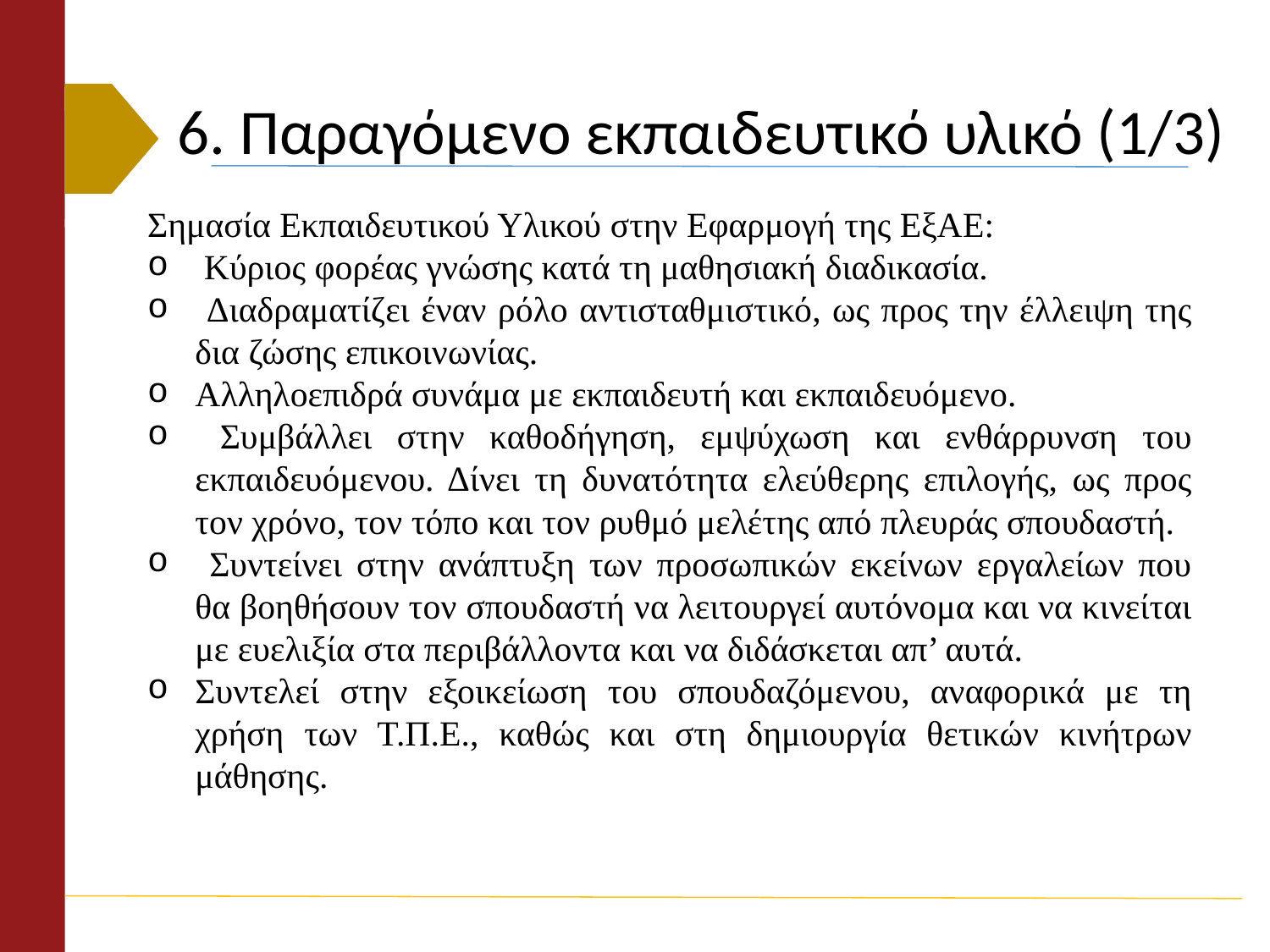

# 6. Παραγόμενο εκπαιδευτικό υλικό (1/3)
Σημασία Εκπαιδευτικού Υλικού στην Εφαρμογή της ΕξΑΕ:
 Κύριος φορέας γνώσης κατά τη μαθησιακή διαδικασία.
 Διαδραματίζει έναν ρόλο αντισταθμιστικό, ως προς την έλλειψη της δια ζώσης επικοινωνίας.
Αλληλοεπιδρά συνάμα με εκπαιδευτή και εκπαιδευόμενο.
 Συμβάλλει στην καθοδήγηση, εμψύχωση και ενθάρρυνση του εκπαιδευόμενου. Δίνει τη δυνατότητα ελεύθερης επιλογής, ως προς τον χρόνο, τον τόπο και τον ρυθμό μελέτης από πλευράς σπουδαστή.
 Συντείνει στην ανάπτυξη των προσωπικών εκείνων εργαλείων που θα βοηθήσουν τον σπουδαστή να λειτουργεί αυτόνομα και να κινείται με ευελιξία στα περιβάλλοντα και να διδάσκεται απ’ αυτά.
Συντελεί στην εξοικείωση του σπουδαζόμενου, αναφορικά με τη χρήση των Τ.Π.Ε., καθώς και στη δημιουργία θετικών κινήτρων μάθησης.